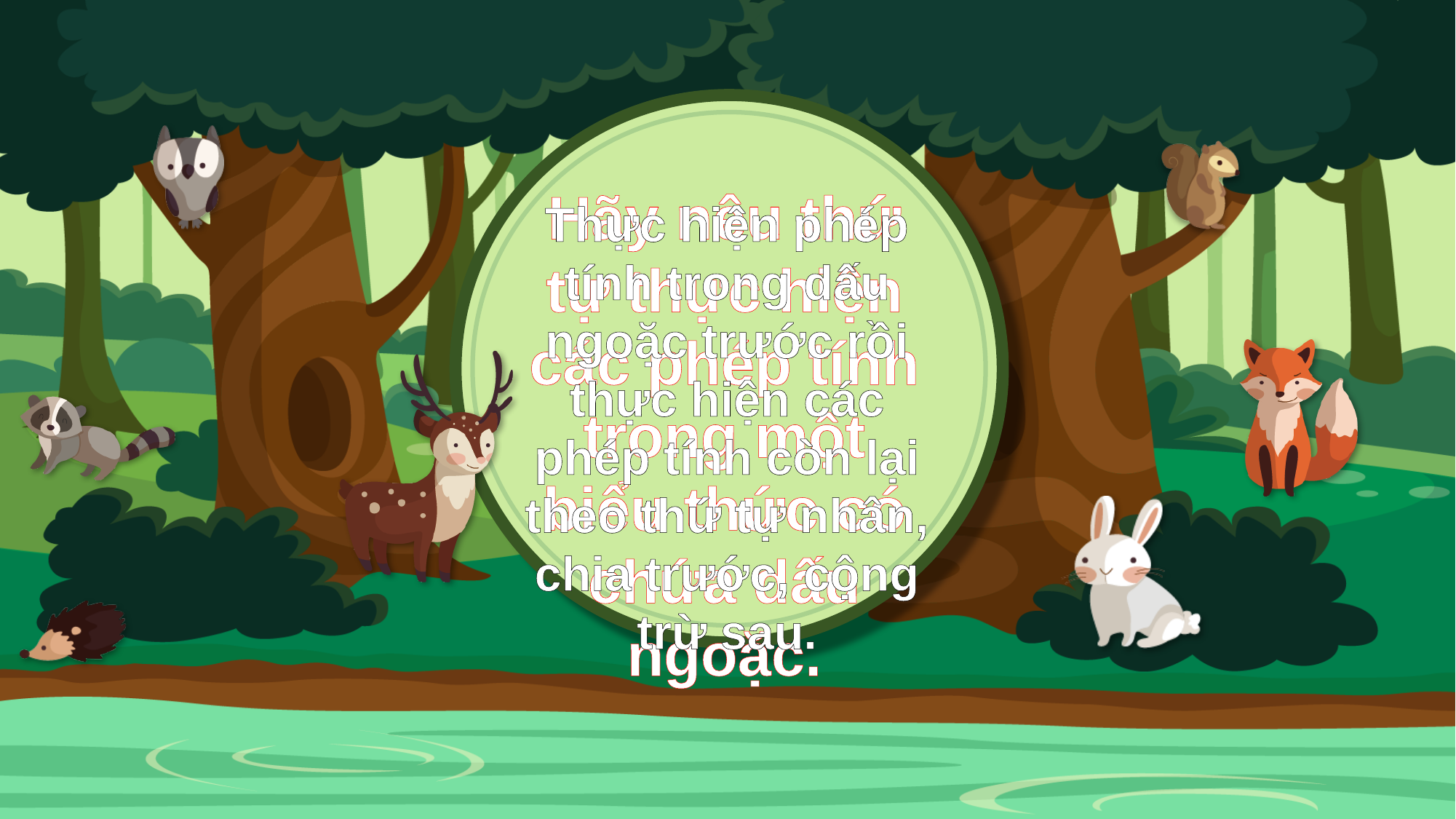

Hãy nêu thứ tự thực hiện các phép tính trong một biểu thức có chứa dấu ngoặc.
Thực hiện phép tính trong dấu ngoặc trước rồi thực hiện các phép tính còn lại theo thứ tự nhân, chia trước, cộng trừ sau.